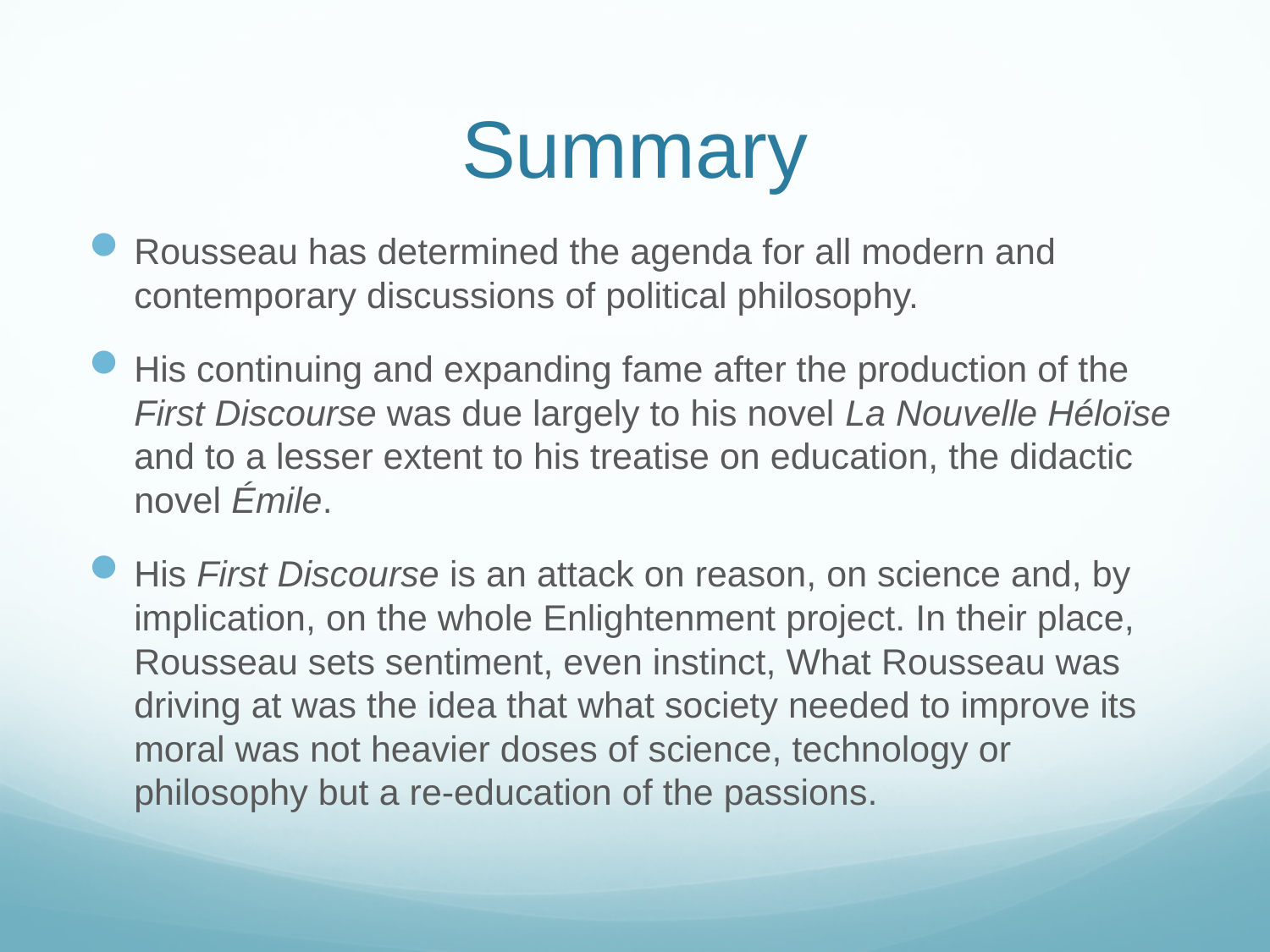

# Summary
Rousseau has determined the agenda for all modern and contemporary discussions of political philosophy.
His continuing and expanding fame after the production of the First Discourse was due largely to his novel La Nouvelle Héloïse and to a lesser extent to his treatise on education, the didactic novel Émile.
His First Discourse is an attack on reason, on science and, by implication, on the whole Enlightenment project. In their place, Rousseau sets sentiment, even instinct, What Rousseau was driving at was the idea that what society needed to improve its moral was not heavier doses of science, technology or philosophy but a re-education of the passions.